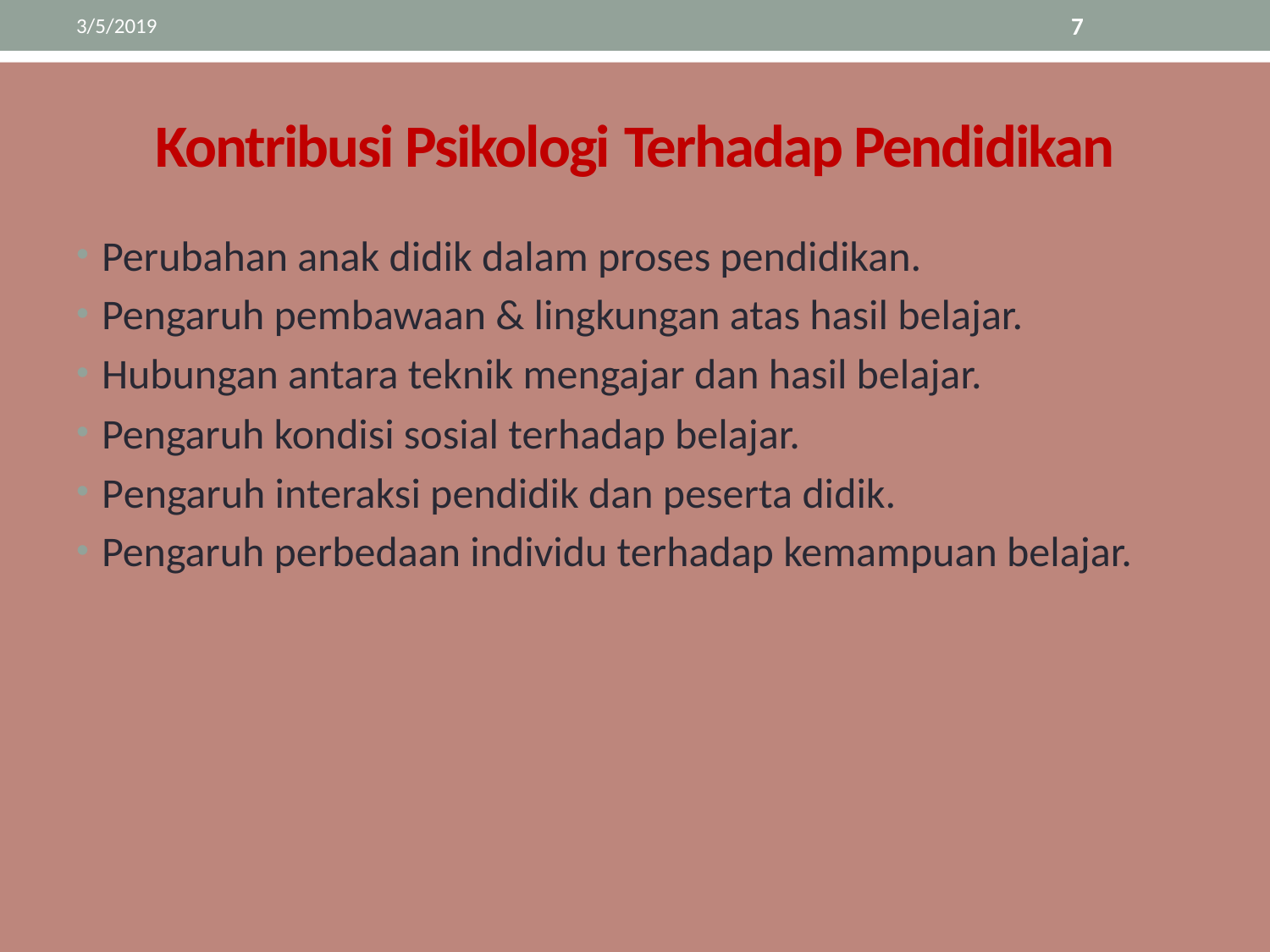

3/5/2019
7
# Kontribusi Psikologi Terhadap Pendidikan
Perubahan anak didik dalam proses pendidikan.
Pengaruh pembawaan & lingkungan atas hasil belajar.
Hubungan antara teknik mengajar dan hasil belajar.
Pengaruh kondisi sosial terhadap belajar.
Pengaruh interaksi pendidik dan peserta didik.
Pengaruh perbedaan individu terhadap kemampuan belajar.